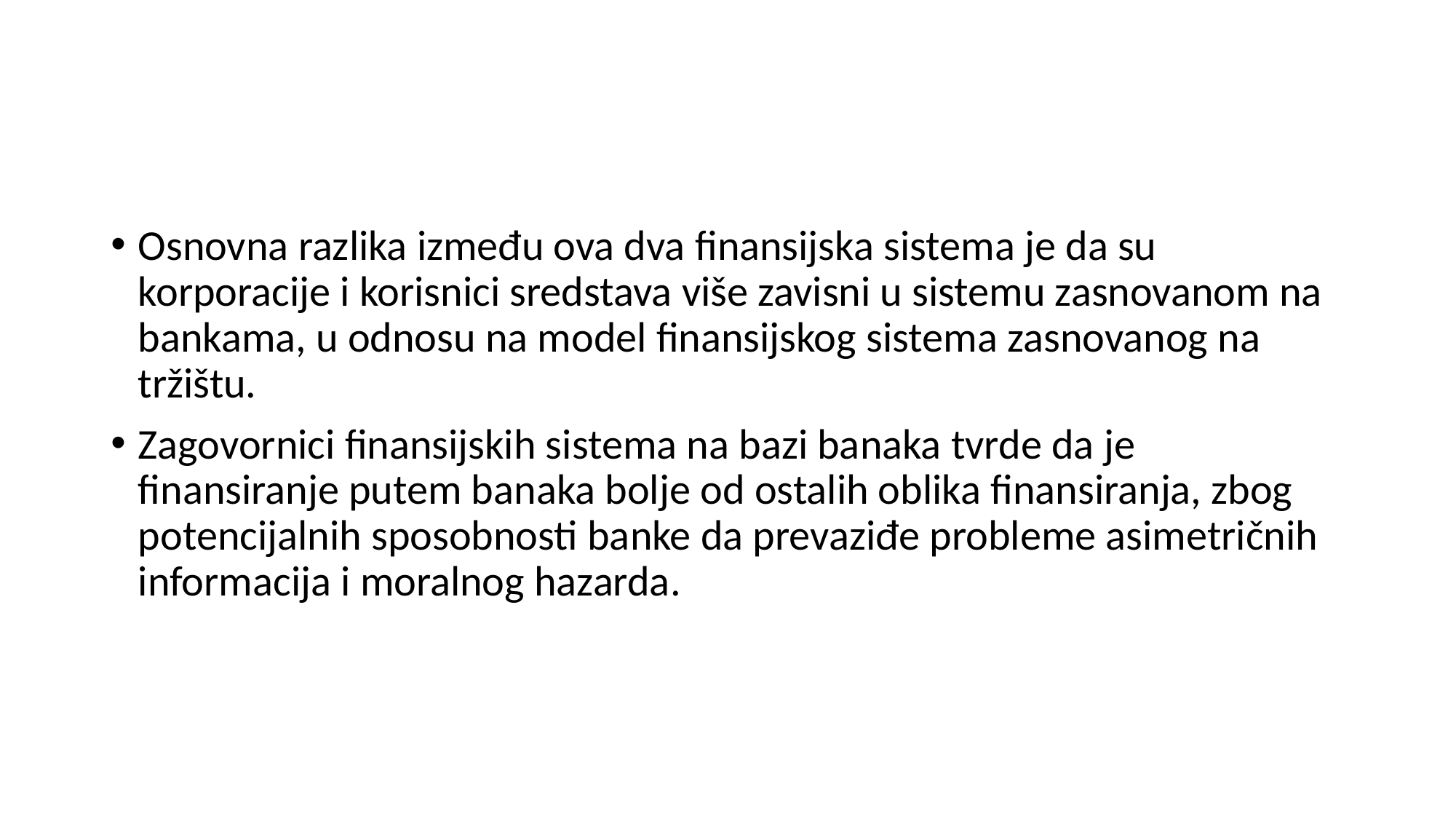

#
Osnovna razlika između ova dva finansijska sistema je da su korporacije i korisnici sredstava više zavisni u sistemu zasnovanom na bankama, u odnosu na model finansijskog sistema zasnovanog na tržištu.
Zagovornici finansijskih sistema na bazi banaka tvrde da je finansiranje putem banaka bolje od ostalih oblika finansiranja, zbog potencijalnih sposobnosti banke da prevaziđe probleme asimetričnih informacija i moralnog hazarda.